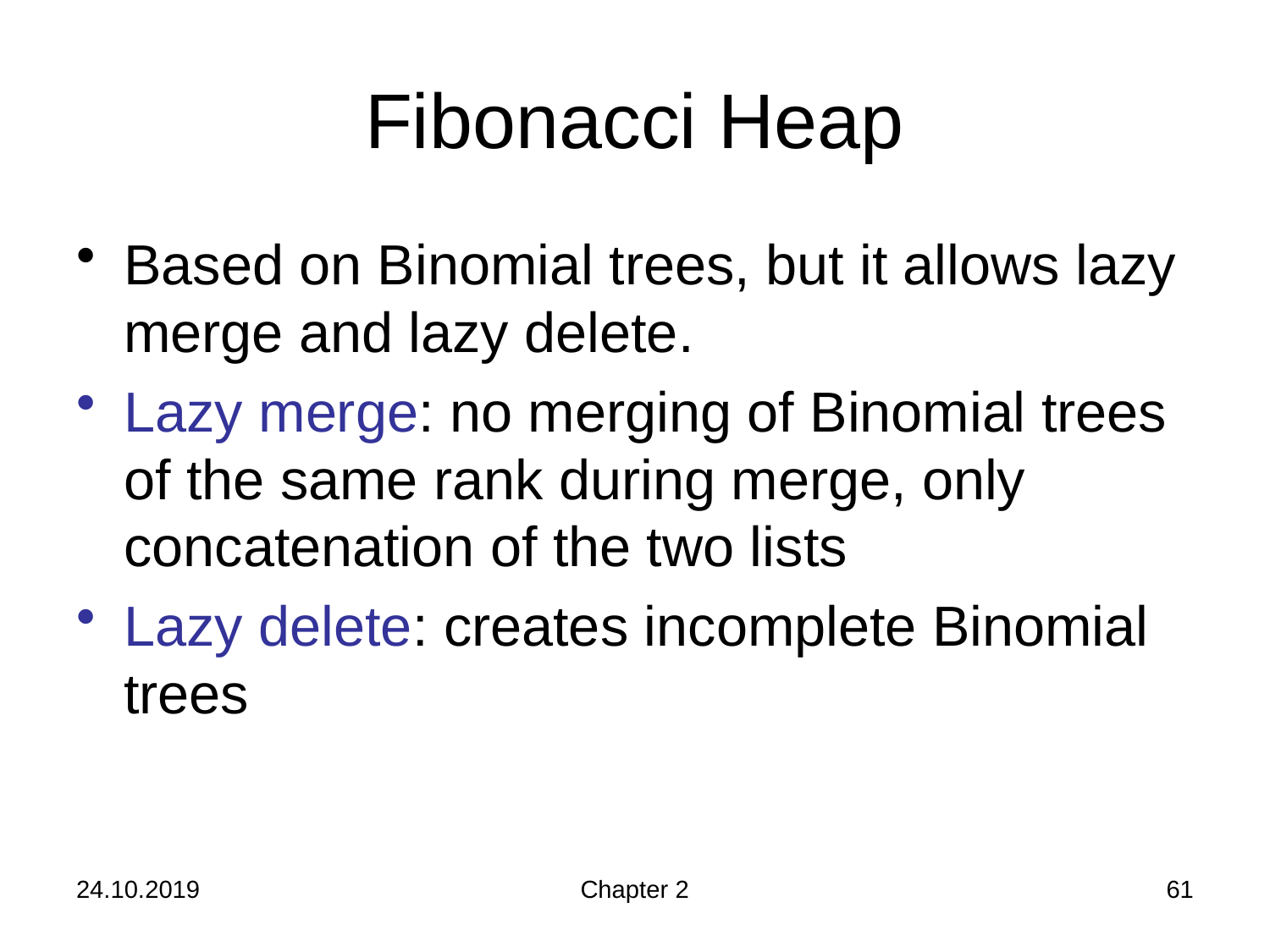

# Fibonacci Heap
Based on Binomial trees, but it allows lazy merge and lazy delete.
Lazy merge: no merging of Binomial trees of the same rank during merge, only concatenation of the two lists
Lazy delete: creates incomplete Binomial trees

24.10.2019
Chapter 2
61